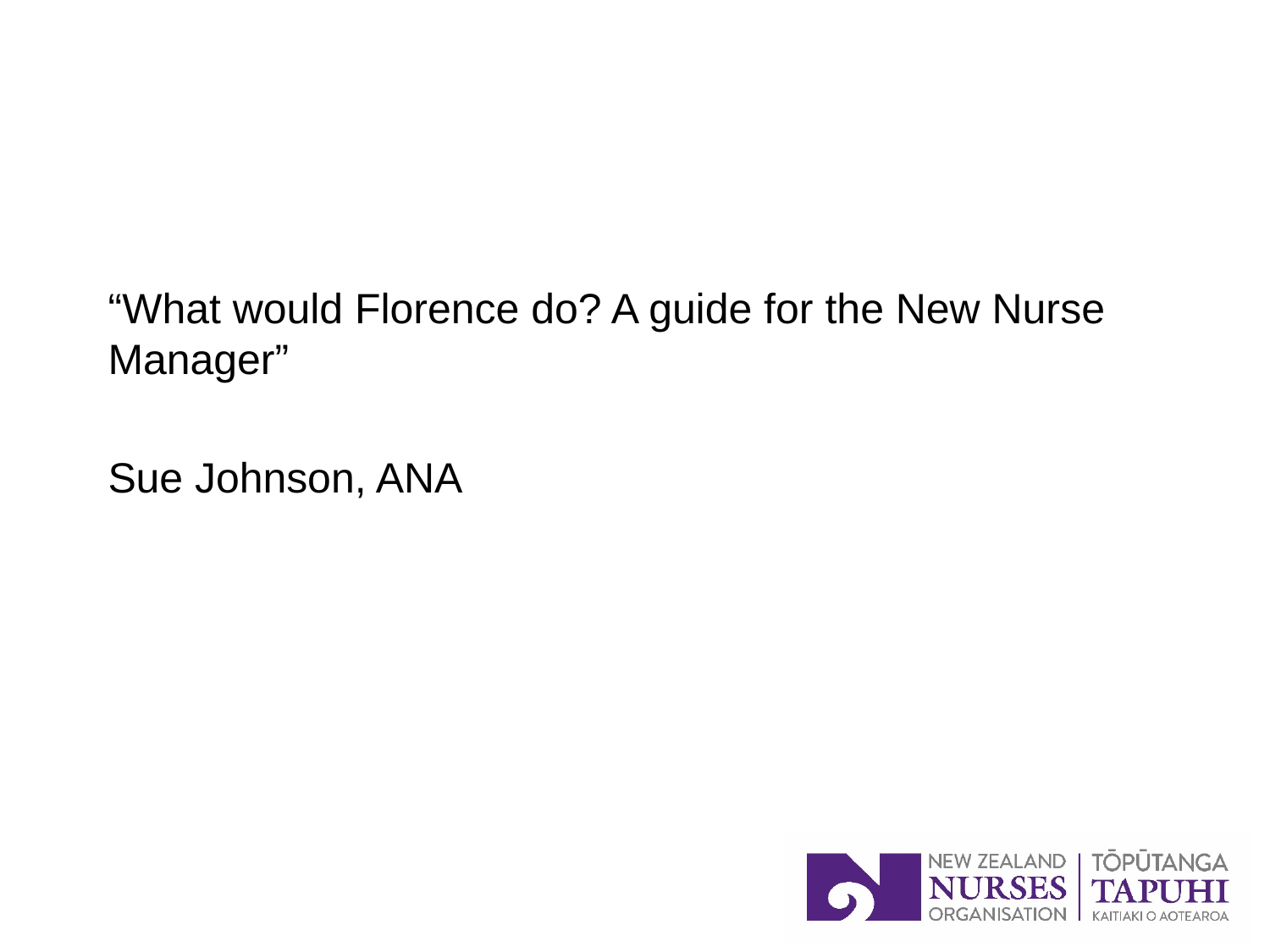

#
“What would Florence do? A guide for the New Nurse Manager”

Sue Johnson, ANA